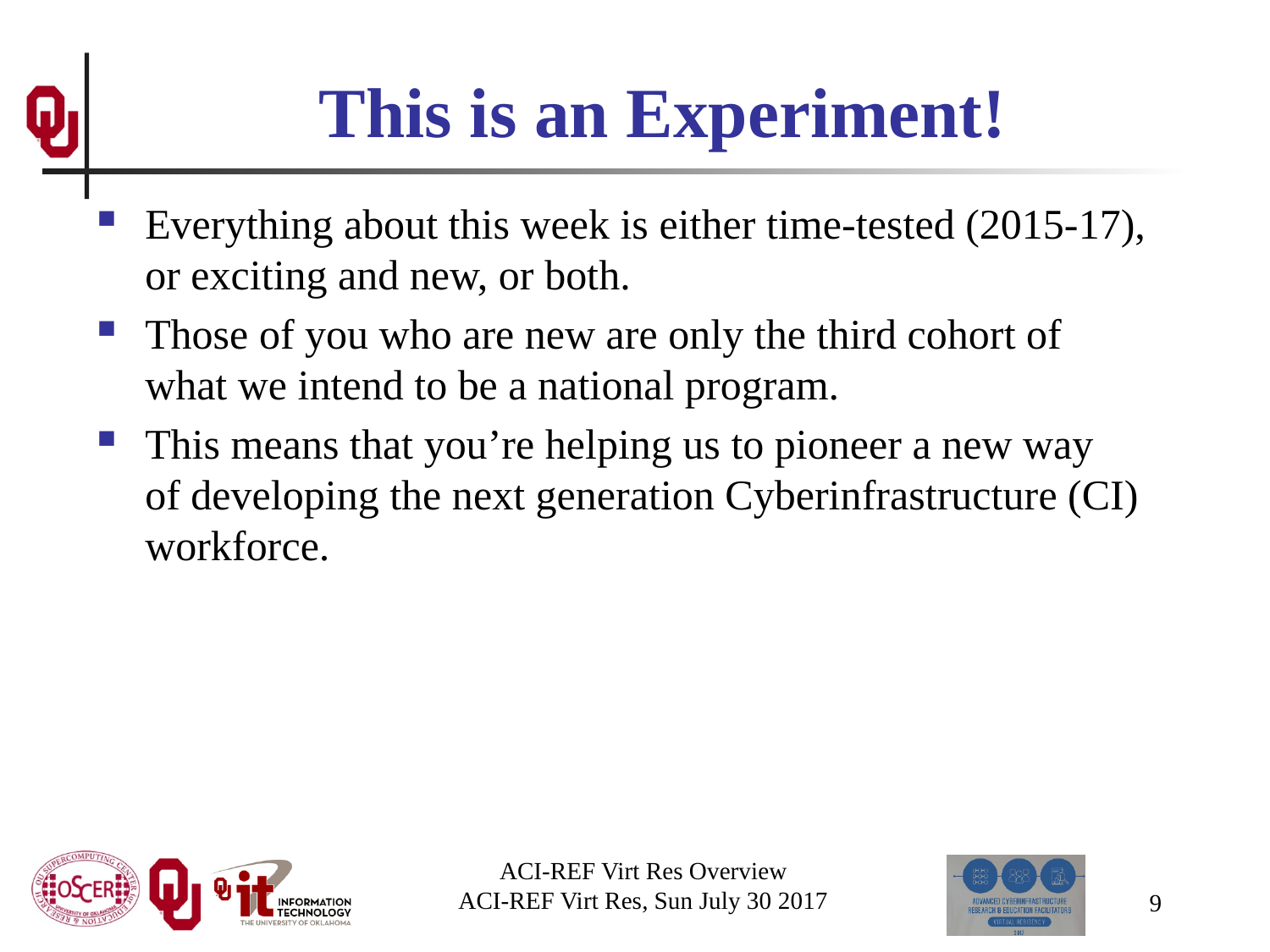

# This is an Experiment!
Everything about this week is either time-tested (2015-17), or exciting and new, or both.
Those of you who are new are only the third cohort of   what we intend to be a national program.
This means that you’re helping us to pioneer a new way     of developing the next generation Cyberinfrastructure (CI) workforce.
ACI-REF Virt Res Overview
ACI-REF Virt Res, Sun July 30 2017
9